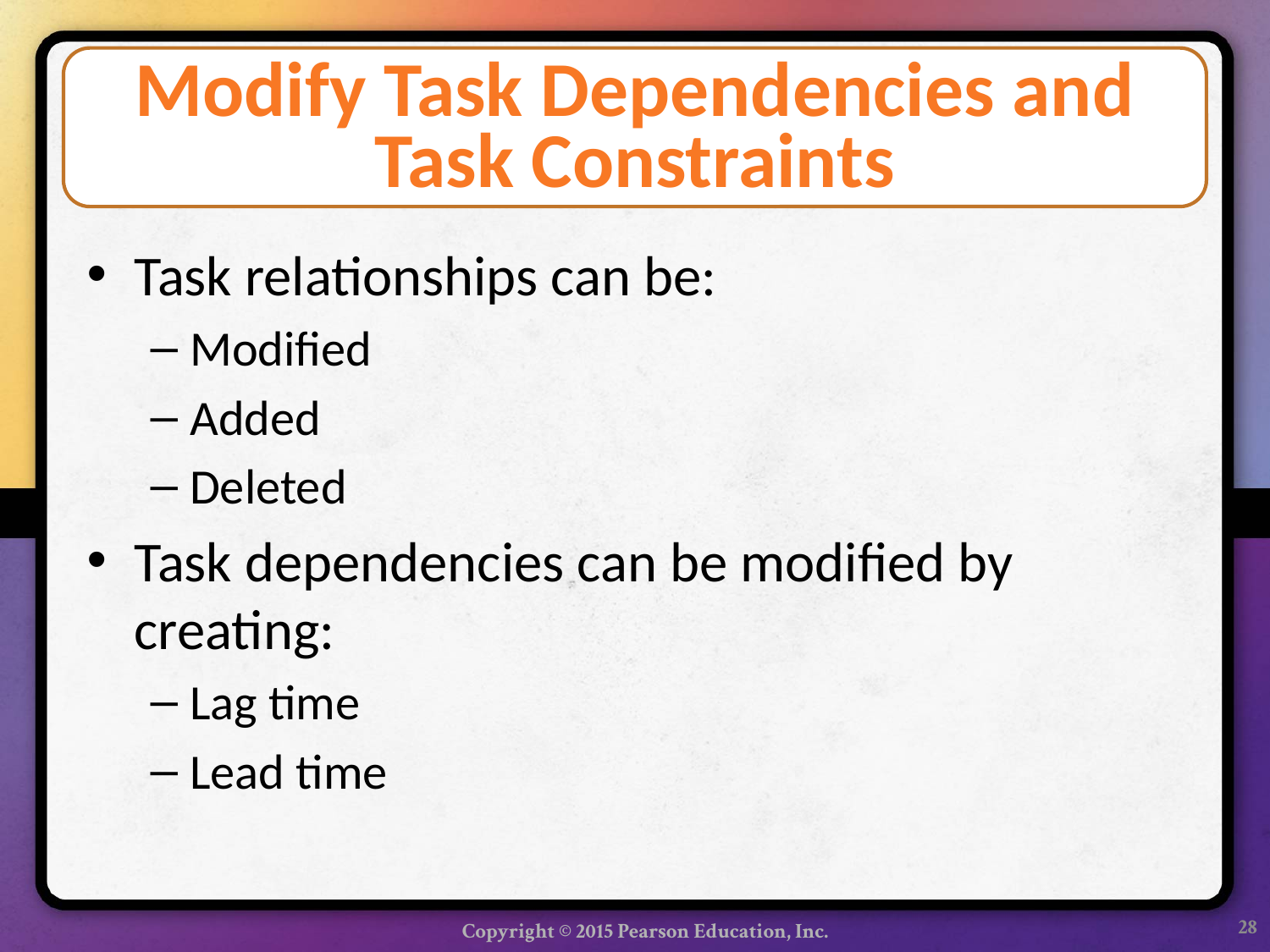

# Modify Task Dependencies and Task Constraints
Task relationships can be:
Modified
Added
Deleted
Task dependencies can be modified by creating:
Lag time
Lead time

28
Copyright © 2015 Pearson Education, Inc.